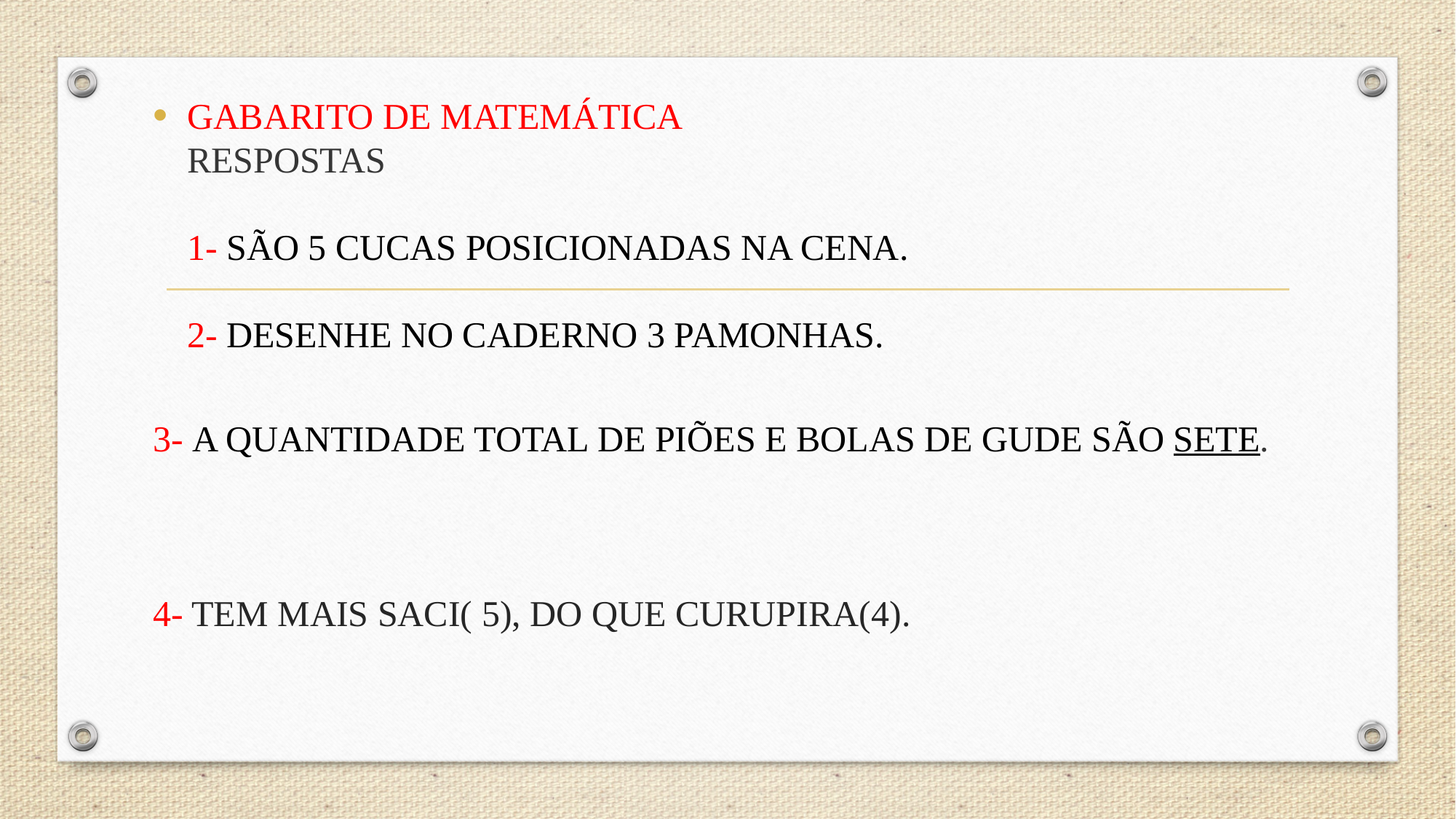

GABARITO DE MATEMÁTICA
RESPOSTAS
1- SÃO 5 CUCAS POSICIONADAS NA CENA.
2- DESENHE NO CADERNO 3 PAMONHAS.
3- A QUANTIDADE TOTAL DE PIÕES E BOLAS DE GUDE SÃO SETE.
4- TEM MAIS SACI( 5), DO QUE CURUPIRA(4).